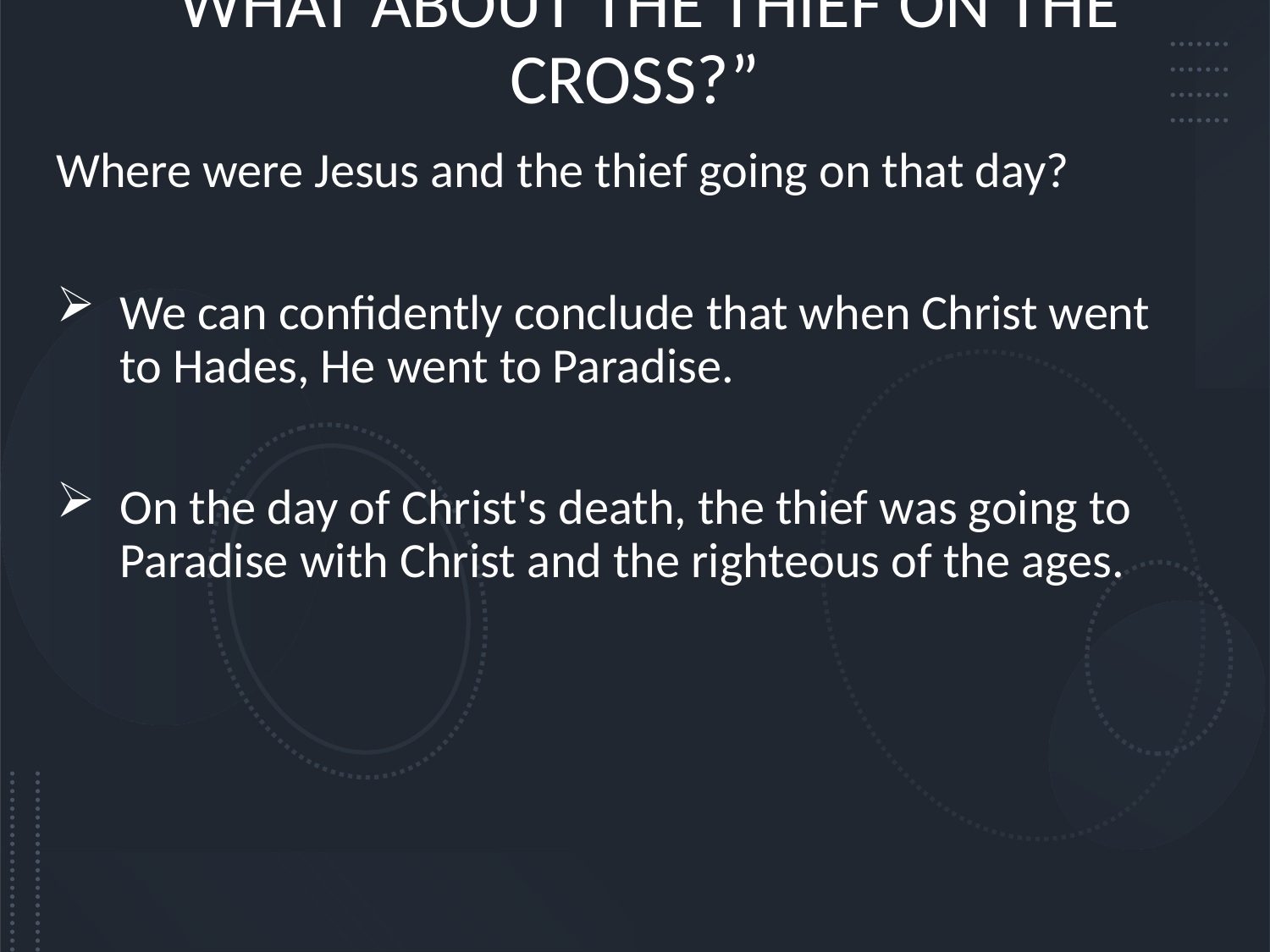

# “WHAT ABOUT THE THIEF ON THE CROSS?”
Where were Jesus and the thief going on that day?

We can confidently conclude that when Christ went to Hades, He went to Paradise.

On the day of Christ's death, the thief was going to Paradise with Christ and the righteous of the ages.